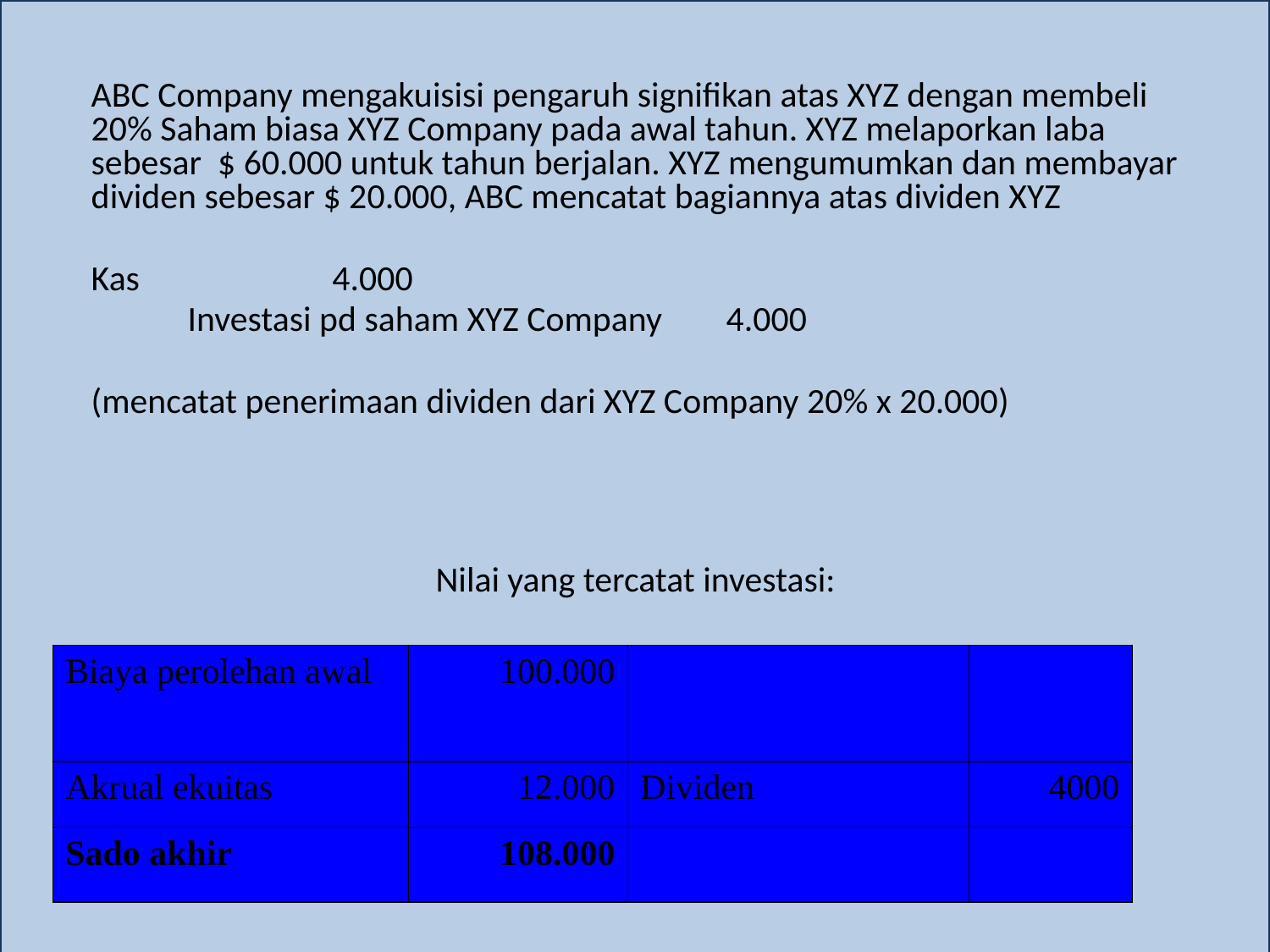

ABC Company mengakuisisi pengaruh signifikan atas XYZ dengan membeli 20% Saham biasa XYZ Company pada awal tahun. XYZ melaporkan laba sebesar  $ 60.000 untuk tahun berjalan. XYZ mengumumkan dan membayar dividen sebesar $ 20.000, ABC mencatat bagiannya atas dividen XYZ

Kas                        4.000
            Investasi pd saham XYZ Company  	4.000

(mencatat penerimaan dividen dari XYZ Company 20% x 20.000)
Nilai yang tercatat investasi:
| Biaya perolehan awal | 100.000 |  |  |
| --- | --- | --- | --- |
| Akrual ekuitas | 12.000 | Dividen | 4000 |
| Sado akhir | 108.000 |  |  |